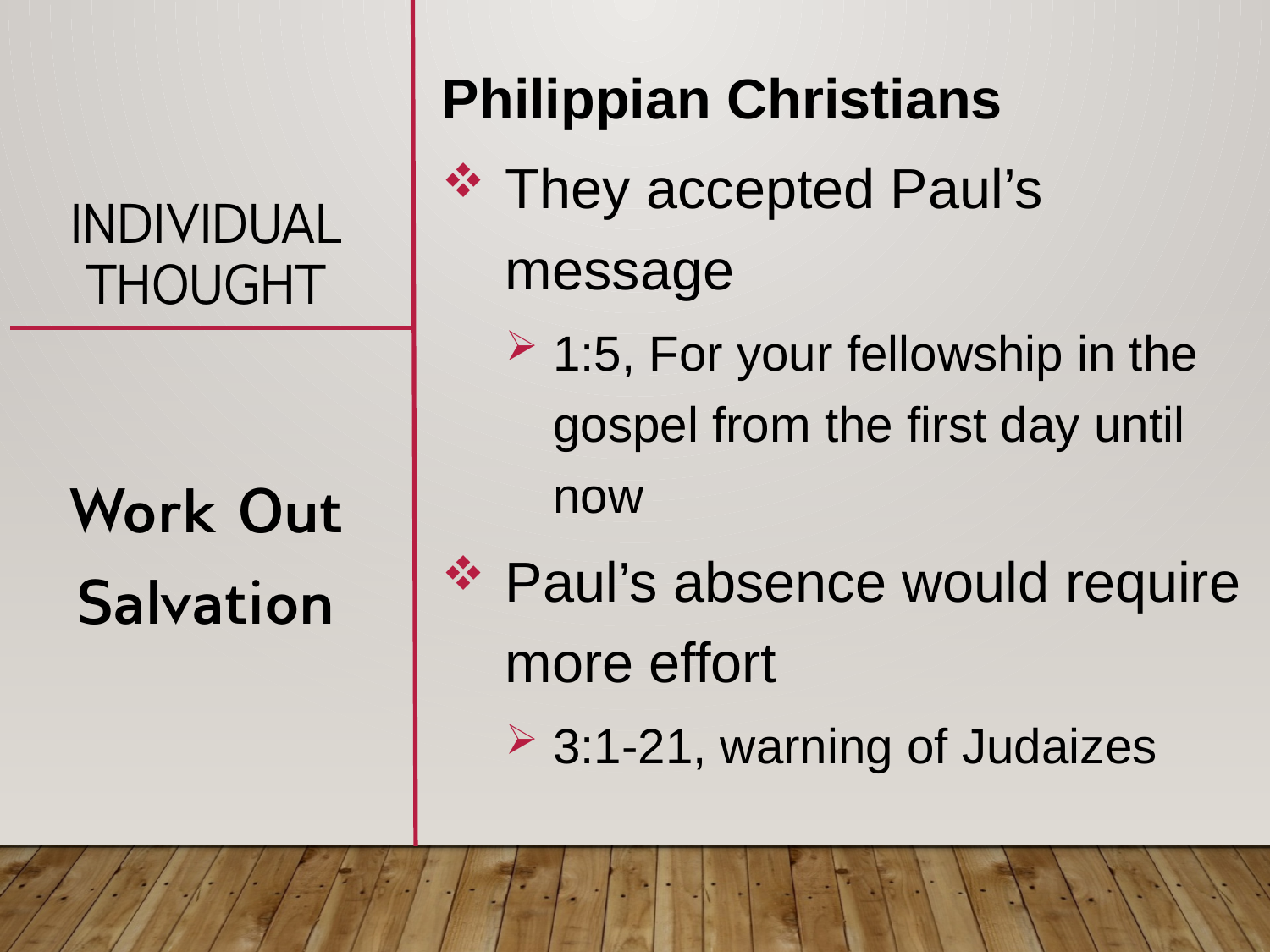

# Individual Thought
Philippian Christians
They accepted Paul’s message
1:5, For your fellowship in the gospel from the first day until now
Paul’s absence would require more effort
3:1-21, warning of Judaizes

Work Out Salvation